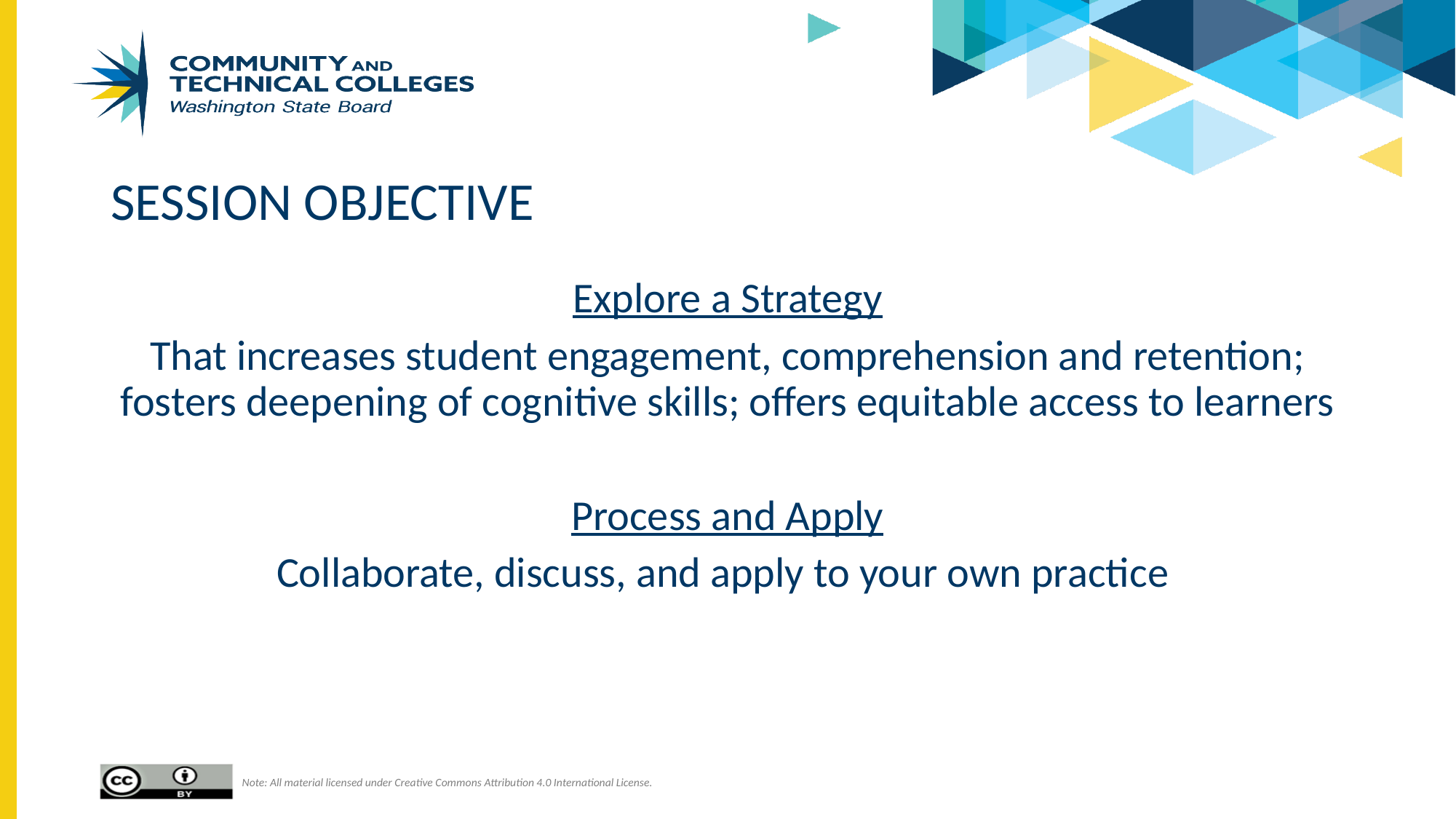

# Session objective
Explore a Strategy
That increases student engagement, comprehension and retention; fosters deepening of cognitive skills; offers equitable access to learners

Process and Apply
Collaborate, discuss, and apply to your own practice